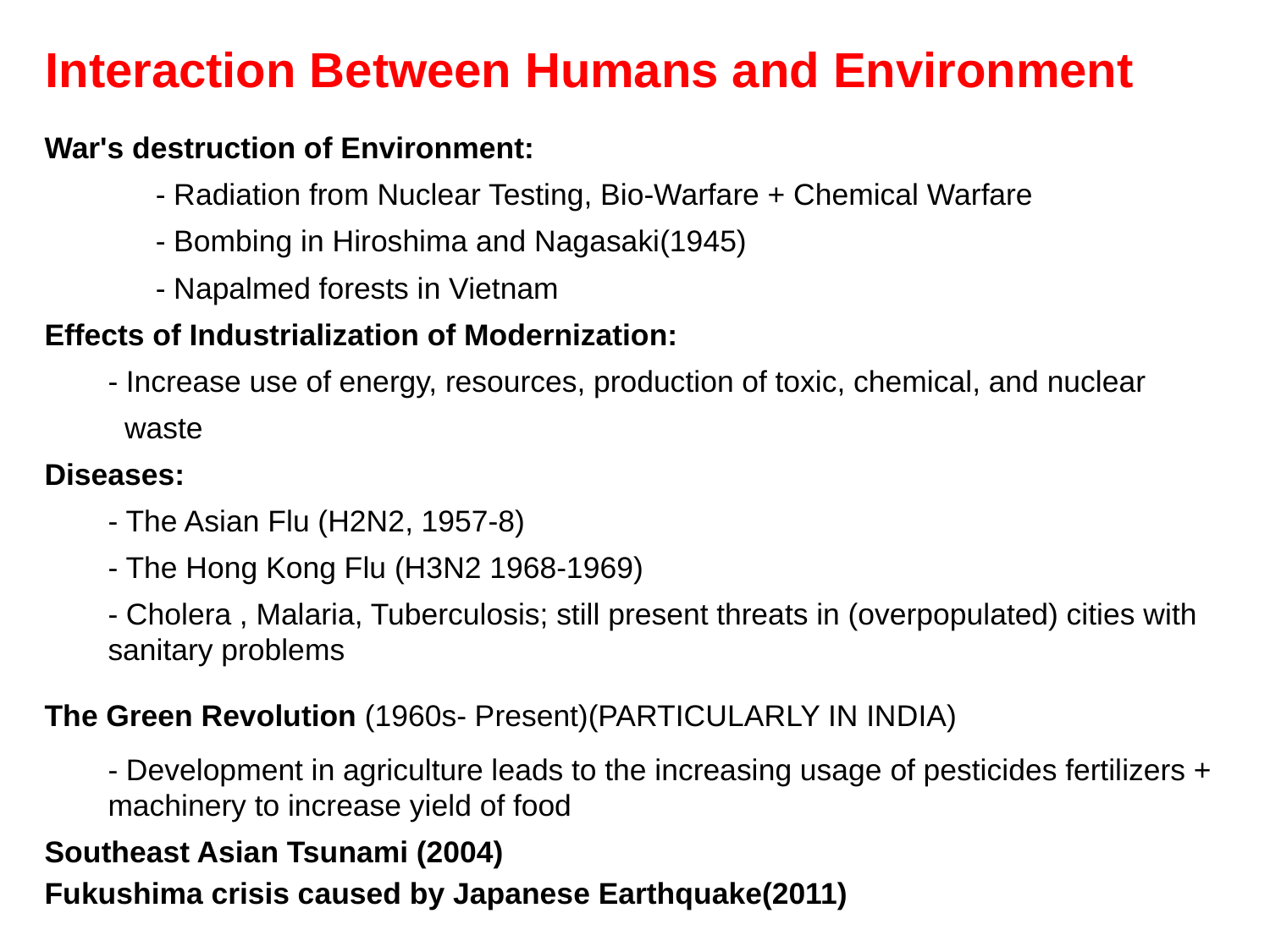

# Interaction Between Humans and Environment
War's destruction of Environment:
- Radiation from Nuclear Testing, Bio-Warfare + Chemical Warfare
- Bombing in Hiroshima and Nagasaki(1945)
- Napalmed forests in Vietnam
Effects of Industrialization of Modernization:
- Increase use of energy, resources, production of toxic, chemical, and nuclear
  waste
Diseases:
- The Asian Flu (H2N2, 1957-8)
- The Hong Kong Flu (H3N2 1968-1969)
- Cholera , Malaria, Tuberculosis; still present threats in (overpopulated) cities with sanitary problems
The Green Revolution (1960s- Present)(PARTICULARLY IN INDIA)
- Development in agriculture leads to the increasing usage of pesticides fertilizers + machinery to increase yield of food
Southeast Asian Tsunami (2004)
Fukushima crisis caused by Japanese Earthquake(2011)